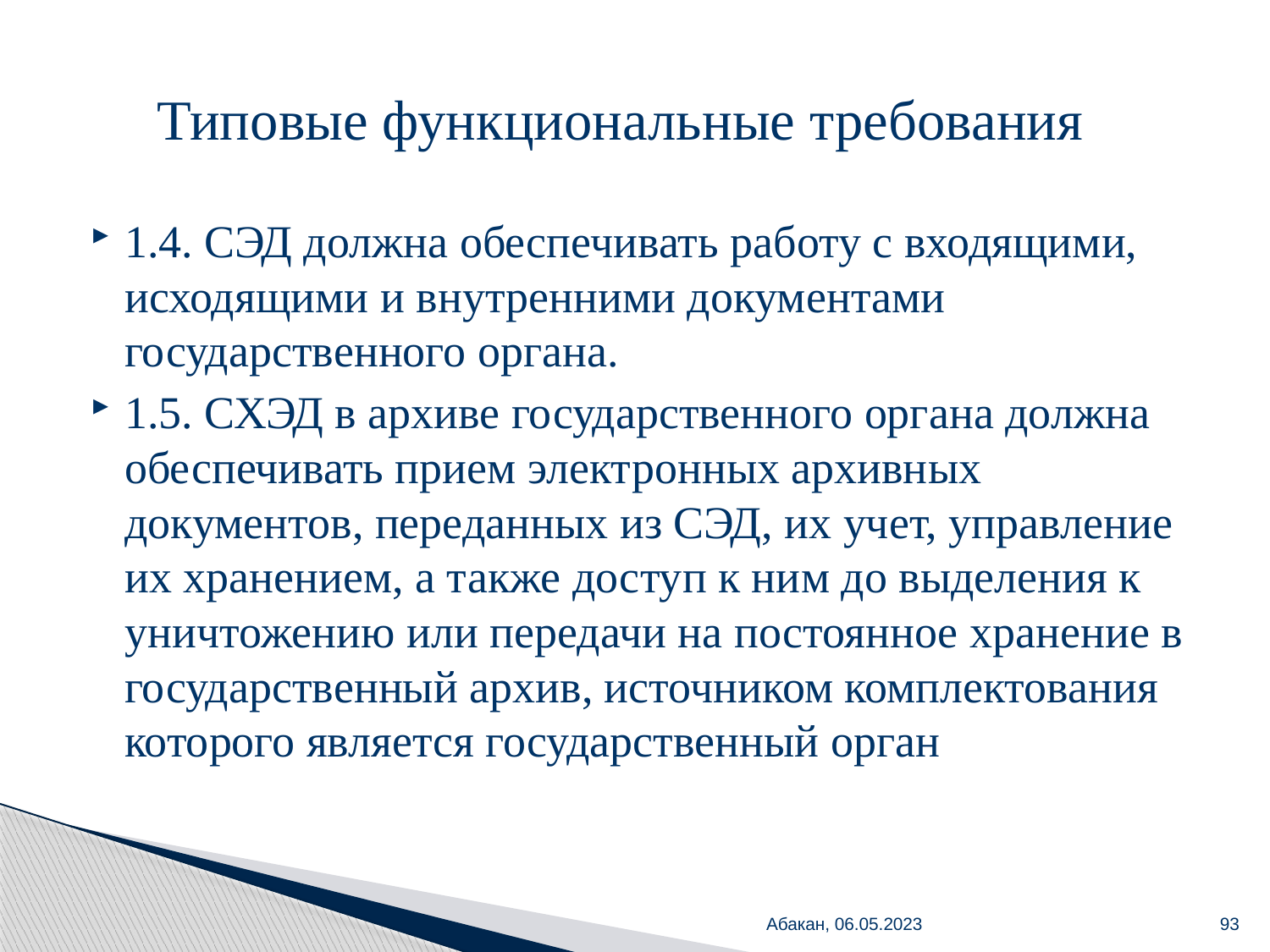

# Типовые функциональные требования
1.4. СЭД должна обеспечивать работу с входящими, исходящими и внутренними документами государственного органа.
1.5. СХЭД в архиве государственного органа должна обеспечивать прием электронных архивных документов, переданных из СЭД, их учет, управление их хранением, а также доступ к ним до выделения к уничтожению или передачи на постоянное хранение в государственный архив, источником комплектования которого является государственный орган
Абакан, 06.05.2023
93